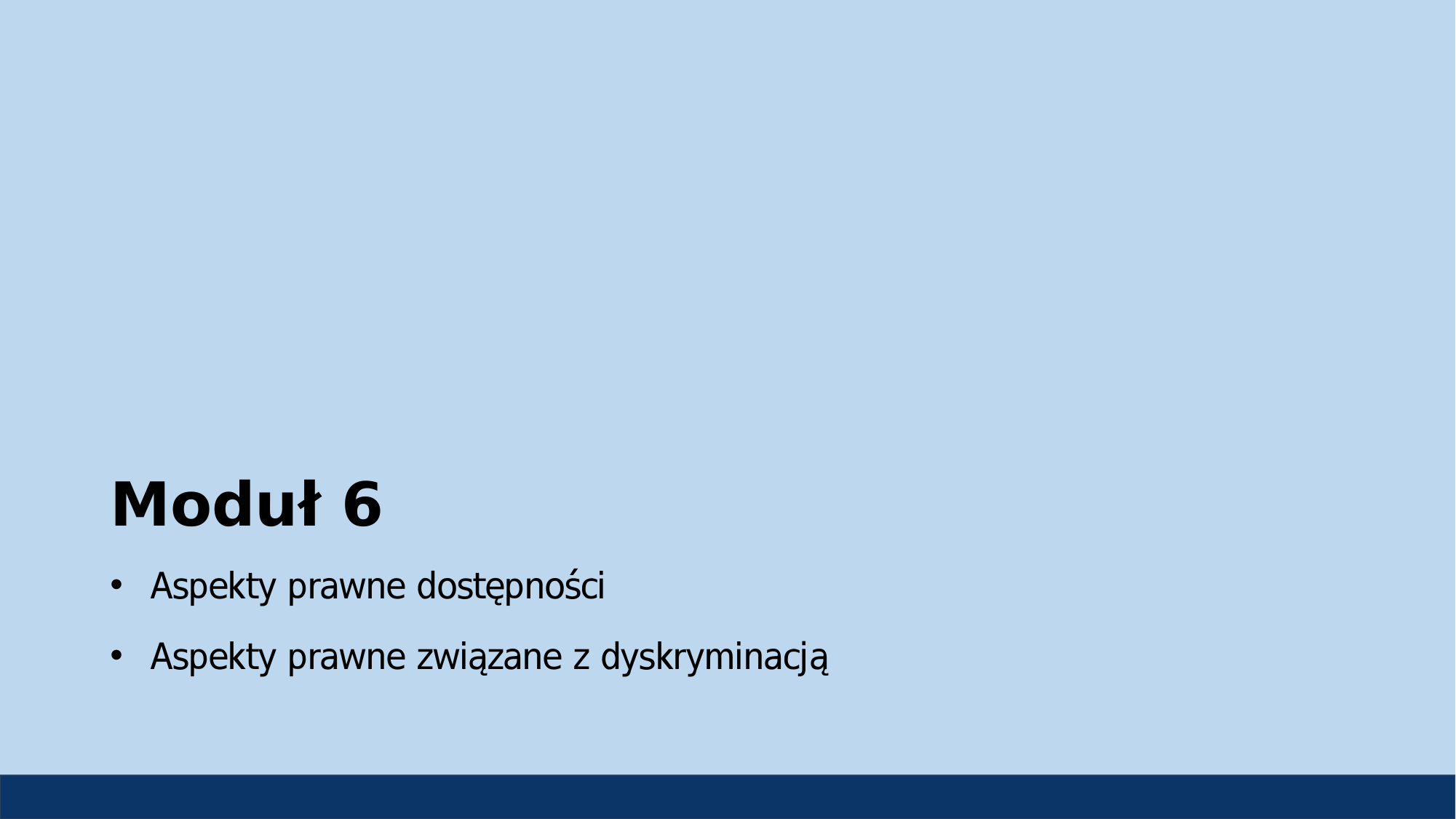

# Moduł 6
Aspekty prawne dostępności
Aspekty prawne związane z dyskryminacją